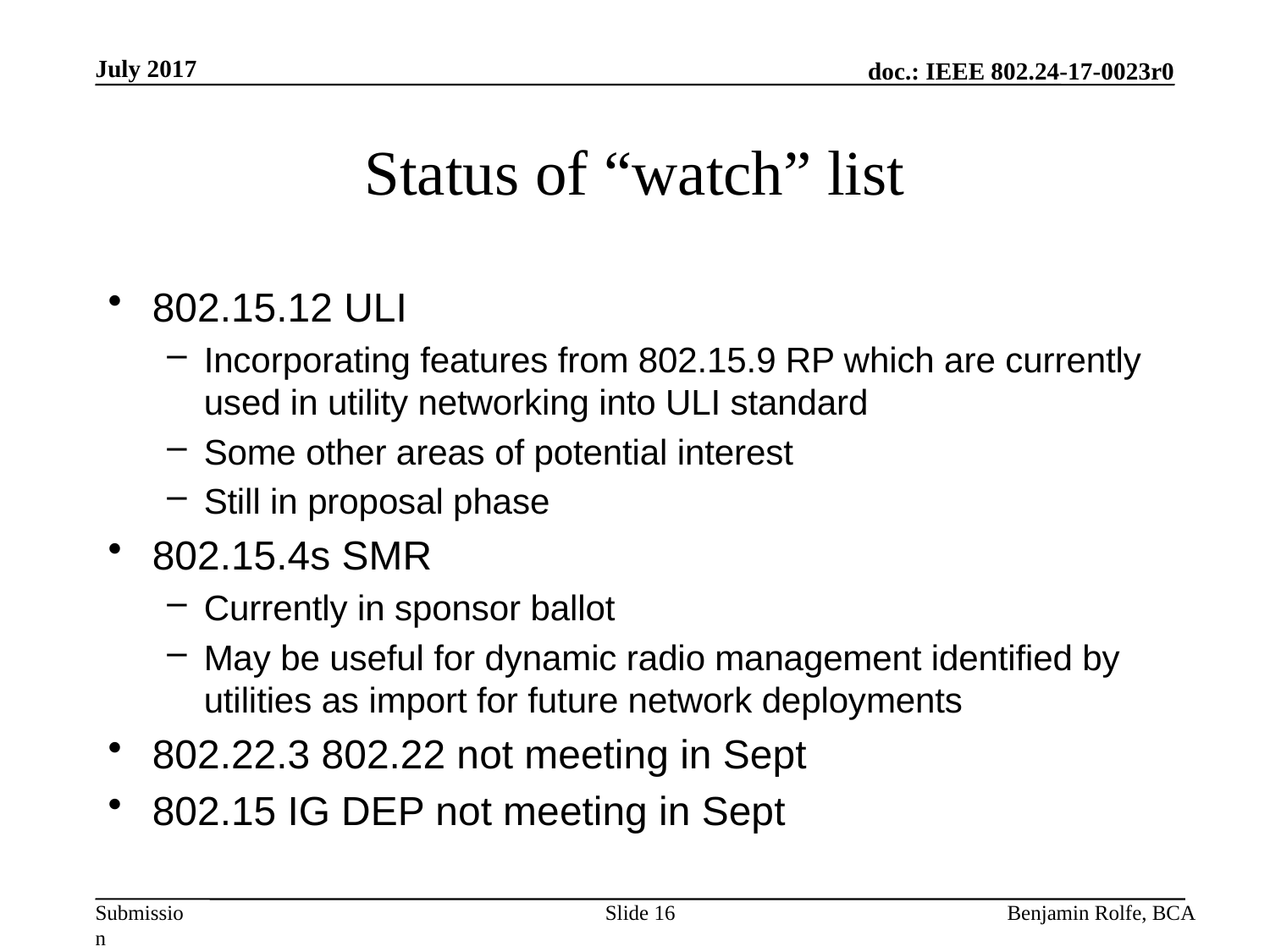

# Status of “watch” list
802.15.12 ULI
Incorporating features from 802.15.9 RP which are currently used in utility networking into ULI standard
Some other areas of potential interest
Still in proposal phase
802.15.4s SMR
Currently in sponsor ballot
May be useful for dynamic radio management identified by utilities as import for future network deployments
802.22.3 802.22 not meeting in Sept
802.15 IG DEP not meeting in Sept
Slide 16
Benjamin Rolfe, BCA